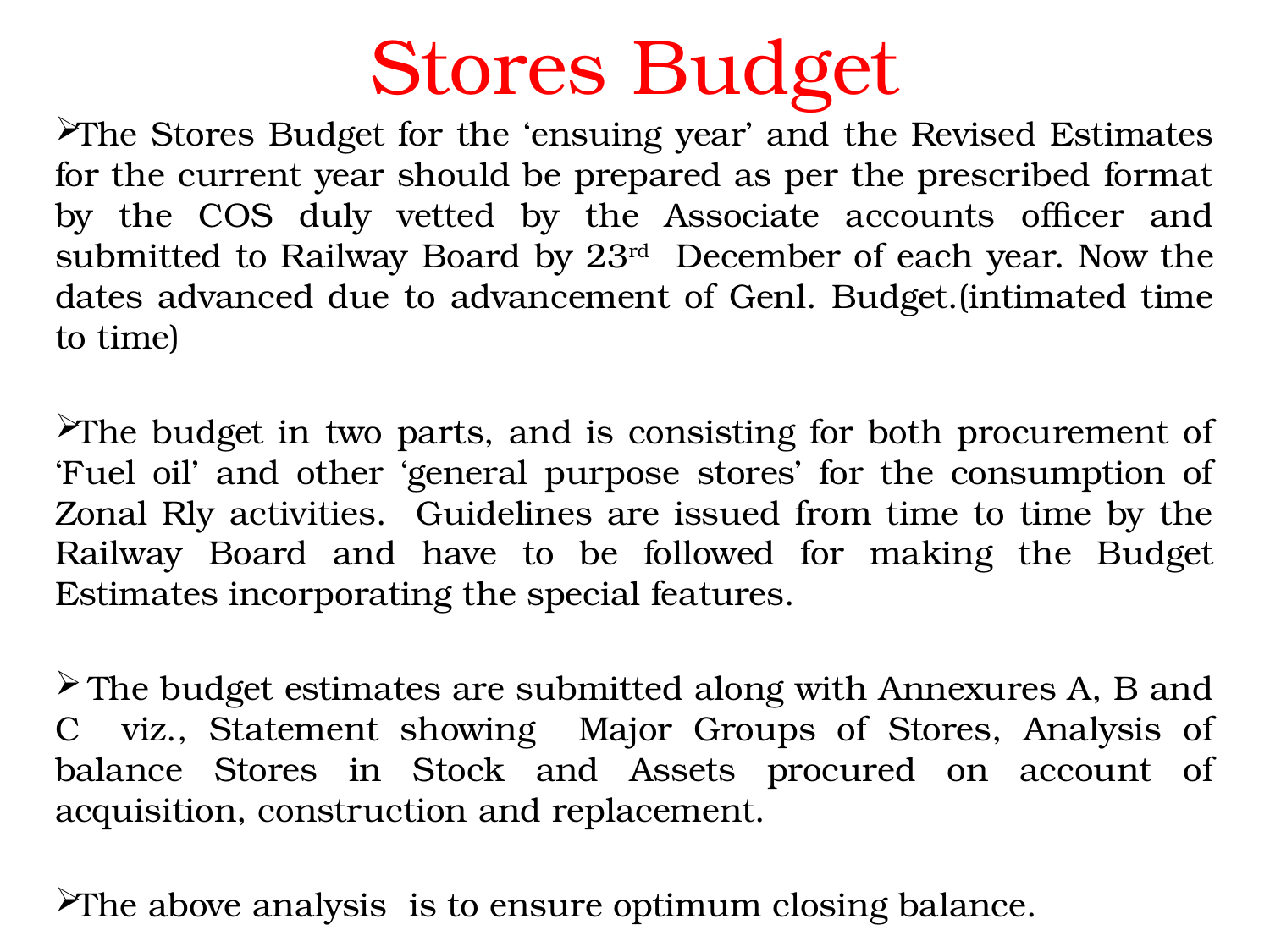

# Stores Budget
The Stores Budget for the ‘ensuing year’ and the Revised Estimates for the current year should be prepared as per the prescribed format by the COS duly vetted by the Associate accounts officer and submitted to Railway Board by 23rd  December of each year. Now the dates advanced due to advancement of Genl. Budget.(intimated time to time)

The budget in two parts, and is consisting for both procurement of ‘Fuel oil’ and other ‘general purpose stores’ for the consumption of Zonal Rly activities.  Guidelines are issued from time to time by the Railway Board and have to be followed for making the Budget Estimates incorporating the special features.

 The budget estimates are submitted along with Annexures A, B and C  viz., Statement showing  Major Groups of Stores, Analysis of balance Stores in Stock and Assets procured on account of acquisition, construction and replacement.

The above analysis  is to ensure optimum closing balance.